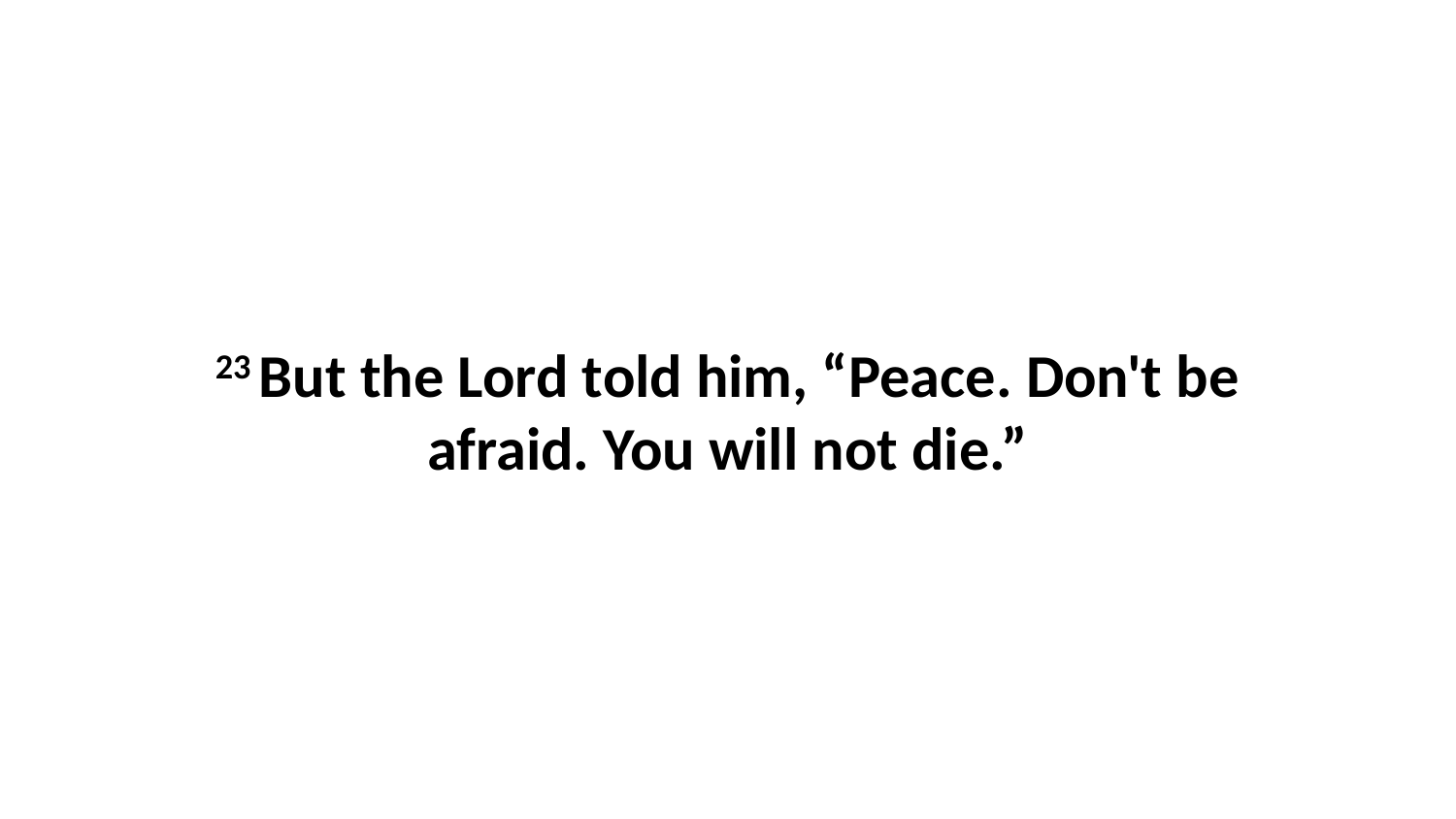

23 But the Lord told him, “Peace. Don't be afraid. You will not die.”